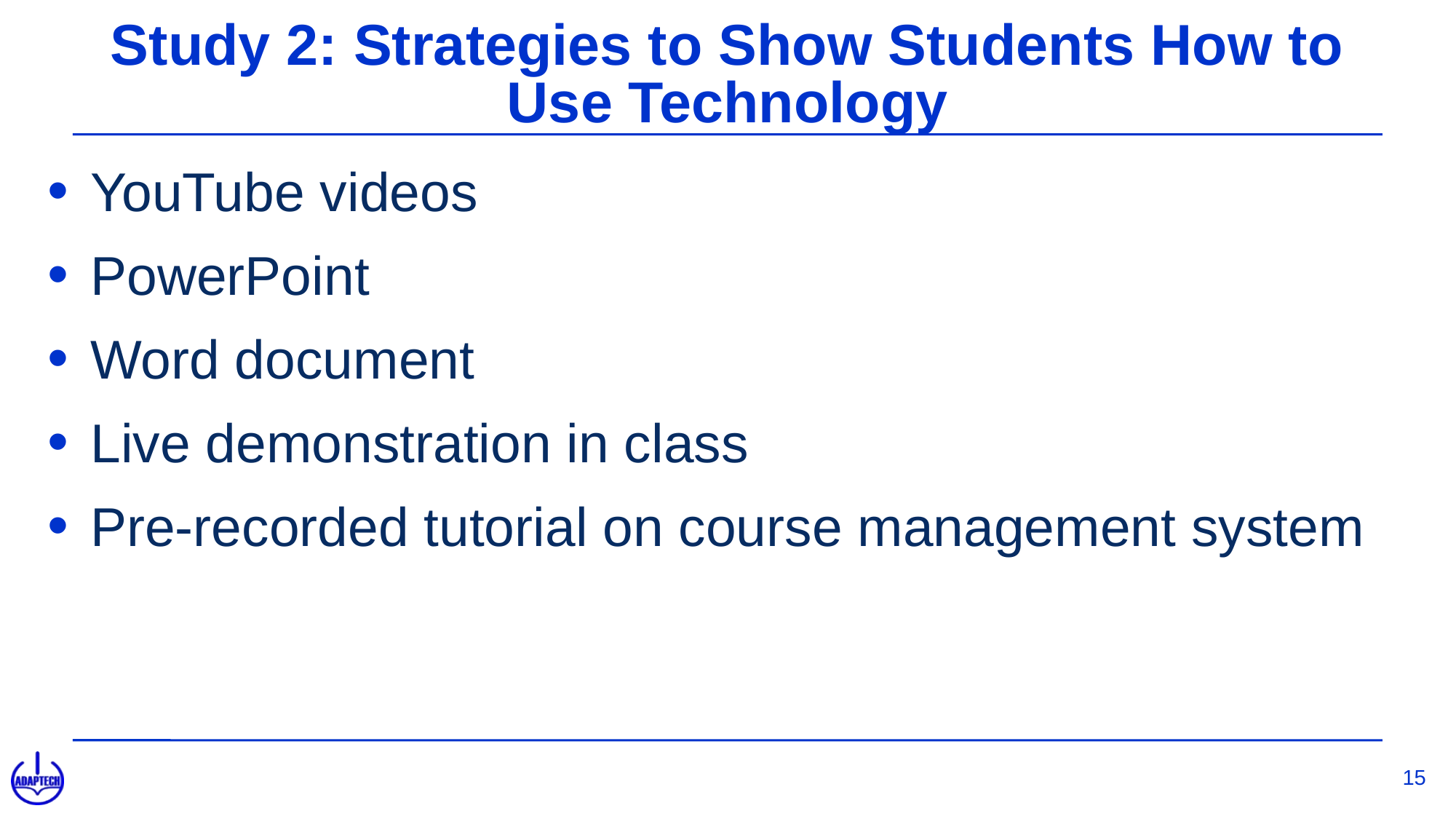

# Study 2: Strategies to Show Students How to Use Technology
YouTube videos
PowerPoint
Word document
Live demonstration in class
Pre-recorded tutorial on course management system

15